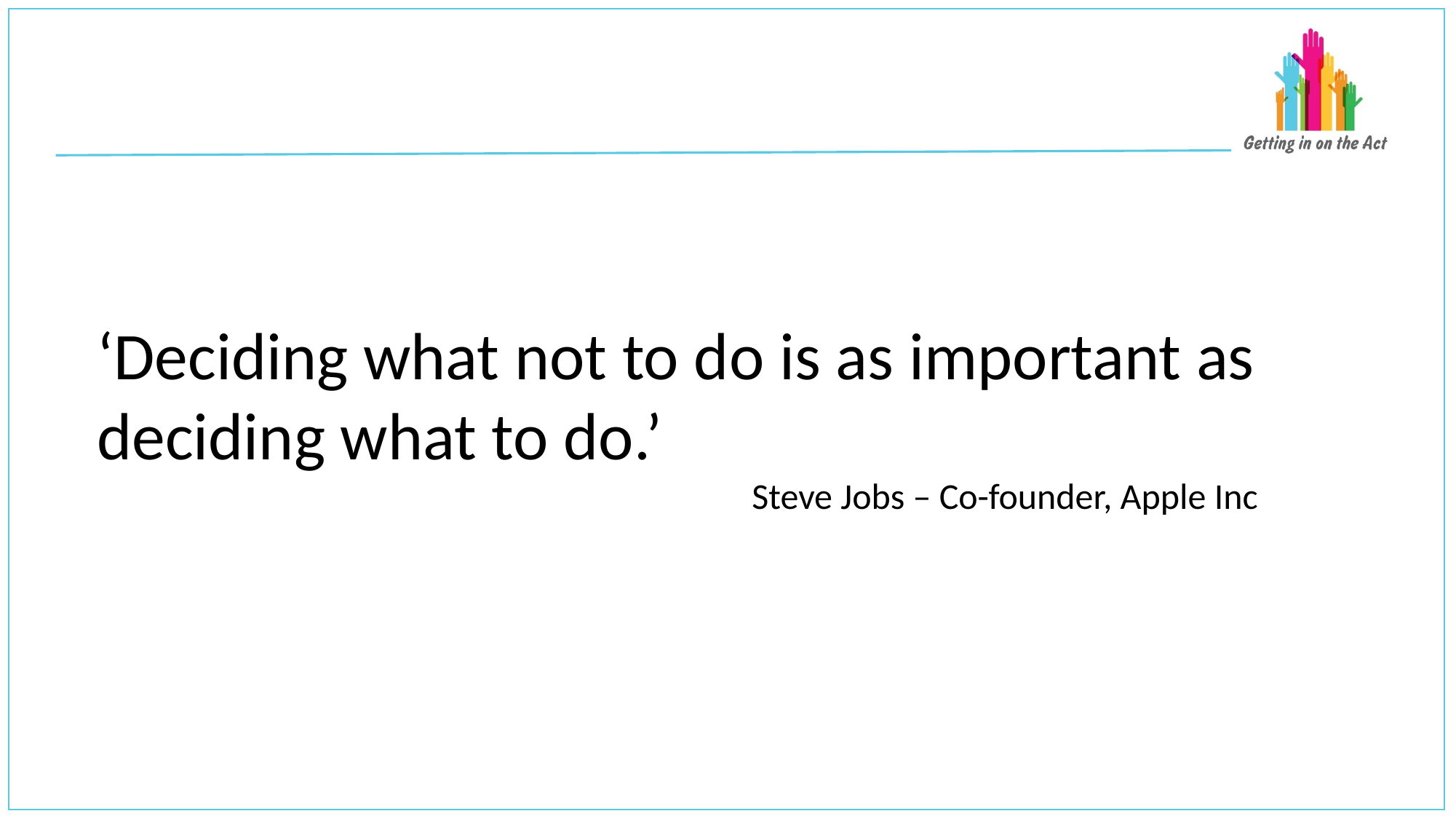

#
‘Deciding what not to do is as important as
deciding what to do.’
						Steve Jobs – Co-founder, Apple Inc